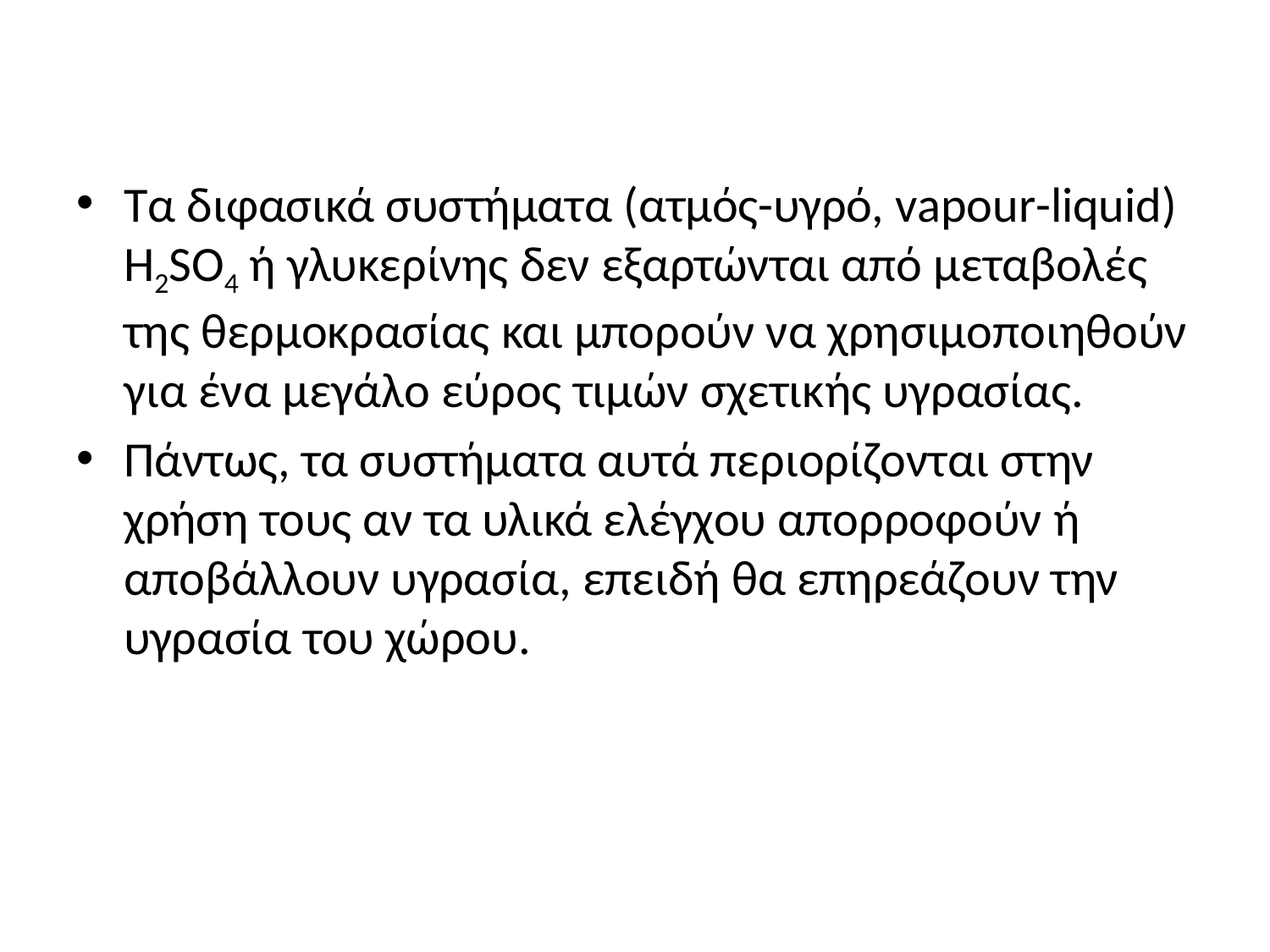

#
Τα διφασικά συστήματα (ατμός-υγρό, vapour-liquid) H2SO4 ή γλυκερίνης δεν εξαρτώνται από μεταβολές της θερμοκρασίας και μπορούν να χρησιμοποιηθούν για ένα μεγάλο εύρος τιμών σχετικής υγρασίας.
Πάντως, τα συστήματα αυτά περιορίζονται στην χρήση τους αν τα υλικά ελέγχου απορροφούν ή αποβάλλουν υγρασία, επειδή θα επηρεάζουν την υγρασία του χώρου.